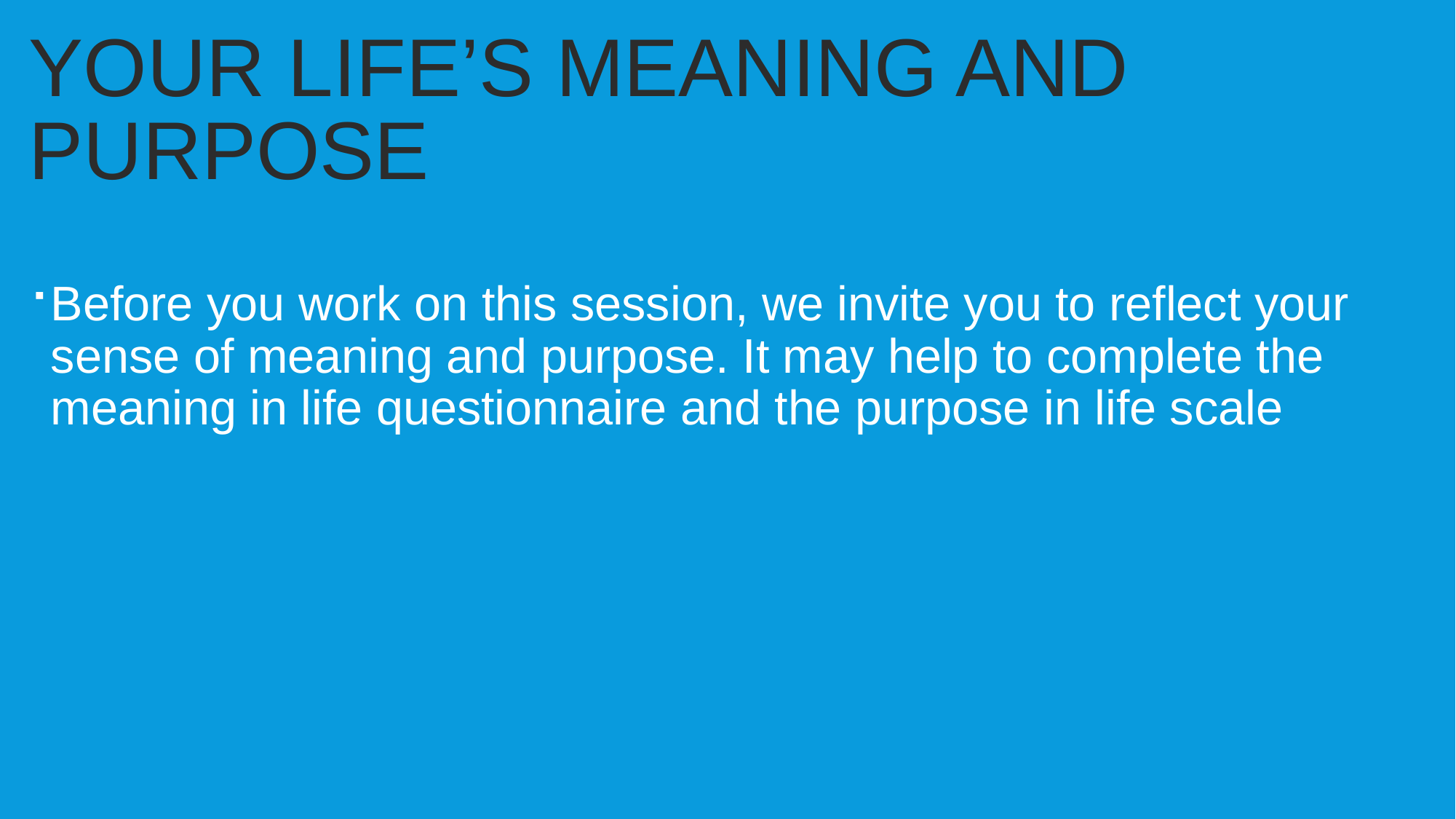

YOUR LIFE’S MEANING AND PURPOSE
Before you work on this session, we invite you to reflect your sense of meaning and purpose. It may help to complete the meaning in life questionnaire and the purpose in life scale